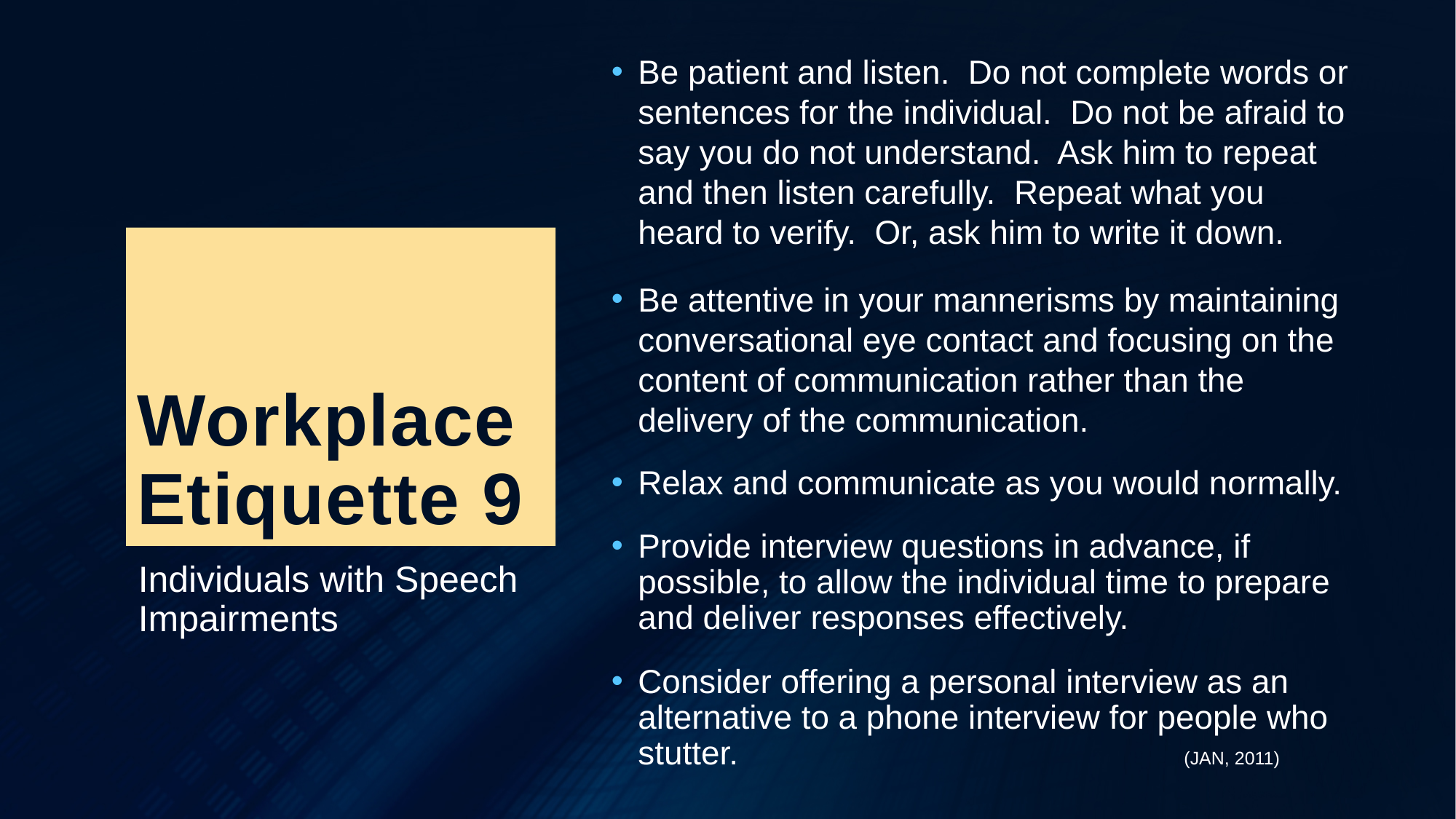

Be patient and listen.  Do not complete words or sentences for the individual.  Do not be afraid to say you do not understand.  Ask him to repeat and then listen carefully.  Repeat what you heard to verify.  Or, ask him to write it down.
Be attentive in your mannerisms by maintaining conversational eye contact and focusing on the content of communication rather than the delivery of the communication.
Relax and communicate as you would normally.
Provide interview questions in advance, if possible, to allow the individual time to prepare and deliver responses effectively.
Consider offering a personal interview as an alternative to a phone interview for people who stutter.					(JAN, 2011)

# Workplace Etiquette 9
Individuals with Speech Impairments